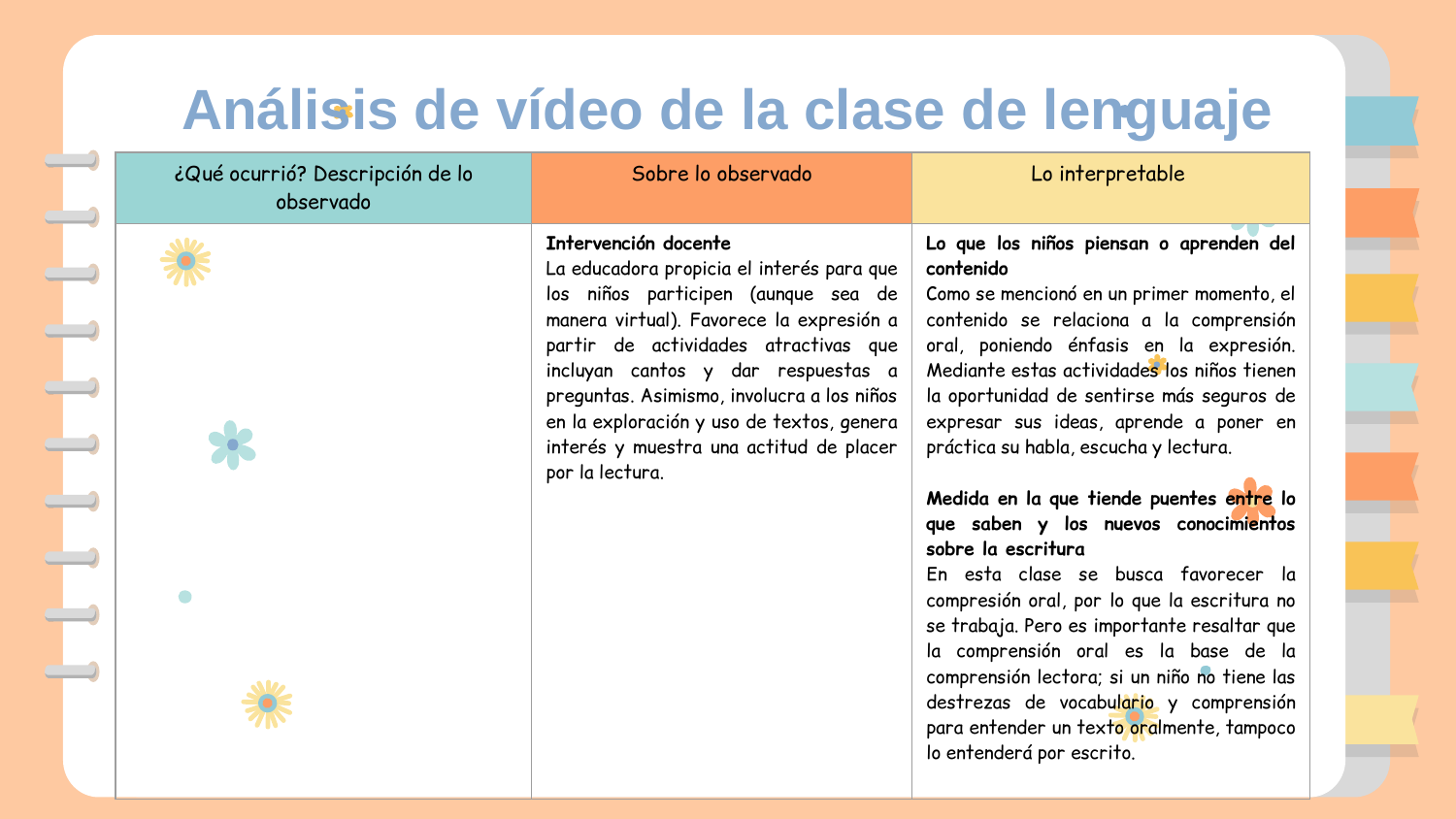

Análisis de vídeo de la clase de lenguaje
| ¿Qué ocurrió? Descripción de lo observado | Sobre lo observado | Lo interpretable |
| --- | --- | --- |
|  | Intervención docente La educadora propicia el interés para que los niños participen (aunque sea de manera virtual). Favorece la expresión a partir de actividades atractivas que incluyan cantos y dar respuestas a preguntas. Asimismo, involucra a los niños en la exploración y uso de textos, genera interés y muestra una actitud de placer por la lectura. | Lo que los niños piensan o aprenden del contenido Como se mencionó en un primer momento, el contenido se relaciona a la comprensión oral, poniendo énfasis en la expresión. Mediante estas actividades los niños tienen la oportunidad de sentirse más seguros de expresar sus ideas, aprende a poner en práctica su habla, escucha y lectura. Medida en la que tiende puentes entre lo que saben y los nuevos conocimientos sobre la escritura En esta clase se busca favorecer la compresión oral, por lo que la escritura no se trabaja. Pero es importante resaltar que la comprensión oral es la base de la comprensión lectora; si un niño no tiene las destrezas de vocabulario y comprensión para entender un texto oralmente, tampoco lo entenderá por escrito. |